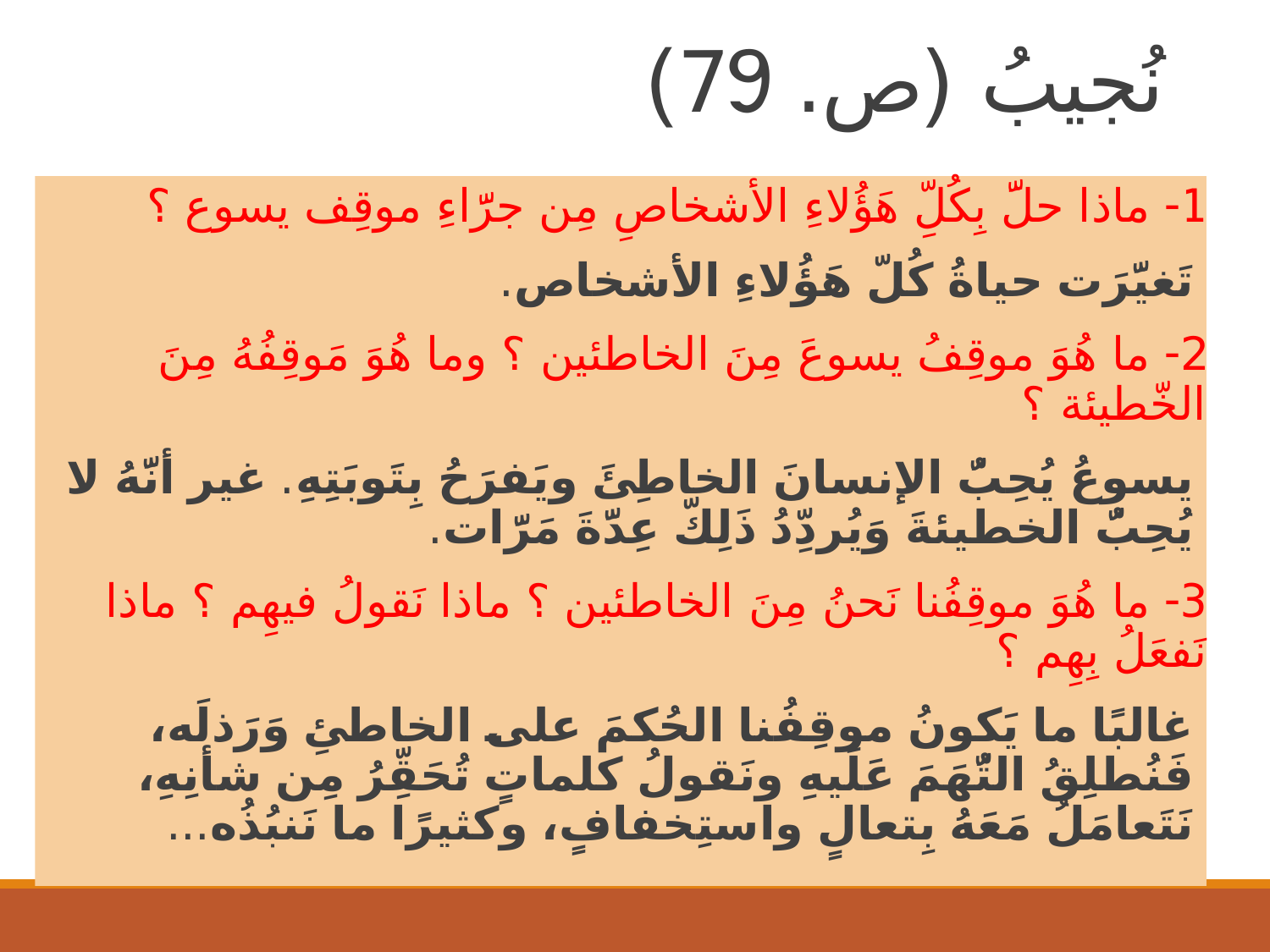

# نُجيبُ (ص. 79)
1- ماذا حلَّ بِكُلِّ هَؤُلاءِ الأشخاصِ مِن جرَّاءِ موقِف يسوع ؟
تَغيَّرَت حياةُ كُلّ هَؤُلاءِ الأشخاص.
2- ما هُوَ موقِفُ يسوعَ مِنَ الخاطئين ؟ وما هُوَ مَوقِفُهُ مِنَ الخّطيئة ؟
يسوعُ يُحِبُّ الإنسانَ الخاطِئَ ويَفرَحُ بِتَوبَتِهِ. غير أنَّهُ لا يُحِبُّ الخطيئةَ وَيُردِّدُ ذَلِكّ عِدَّةَ مَرَّات.
3- ما هُوَ موقِفُنا نَحنُ مِنَ الخاطئين ؟ ماذا نَقولُ فيهِم ؟ ماذا نَفعَلُ بِهِم ؟
غالبًا ما يَكونُ موقِفُنا الحُكمَ على الخاطئِ وَرَذلَه، فَنُطلِقُ التُّهَمَ عَلَيهِ ونَقولُ كلماتٍ تُحَقِّرُ مِن شأنِهِ، نَتَعامَلُ مَعَهُ بِتعالٍ واستِخفافٍ، وكثيرًا ما نَنبُذُه...